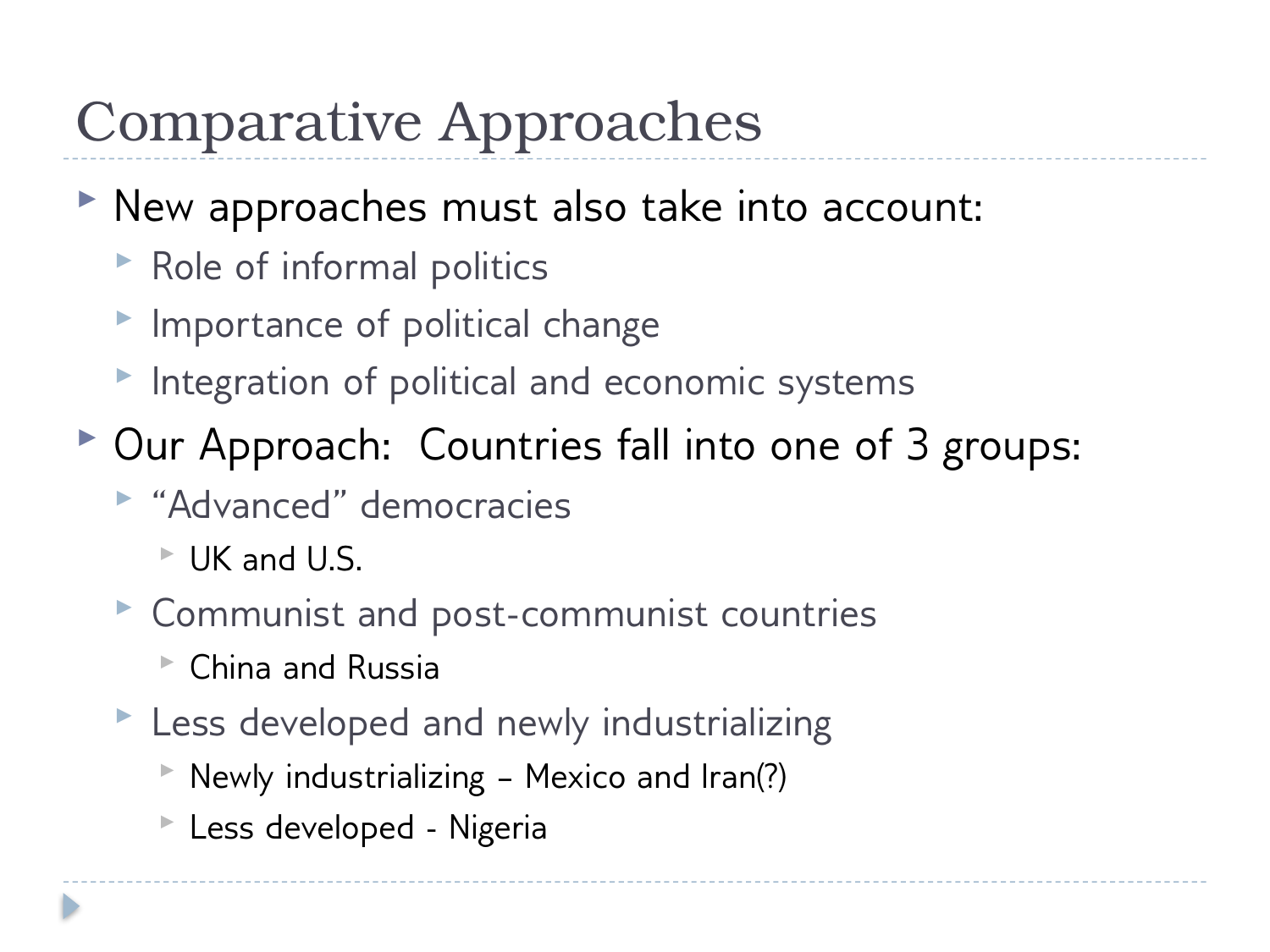

# Comparative Approaches
New approaches must also take into account:
Role of informal politics
Importance of political change
Integration of political and economic systems
Our Approach:  Countries fall into one of 3 groups:
“Advanced” democracies
UK and U.S.
Communist and post-communist countries
China and Russia
Less developed and newly industrializing
Newly industrializing – Mexico and Iran(?)
Less developed - Nigeria